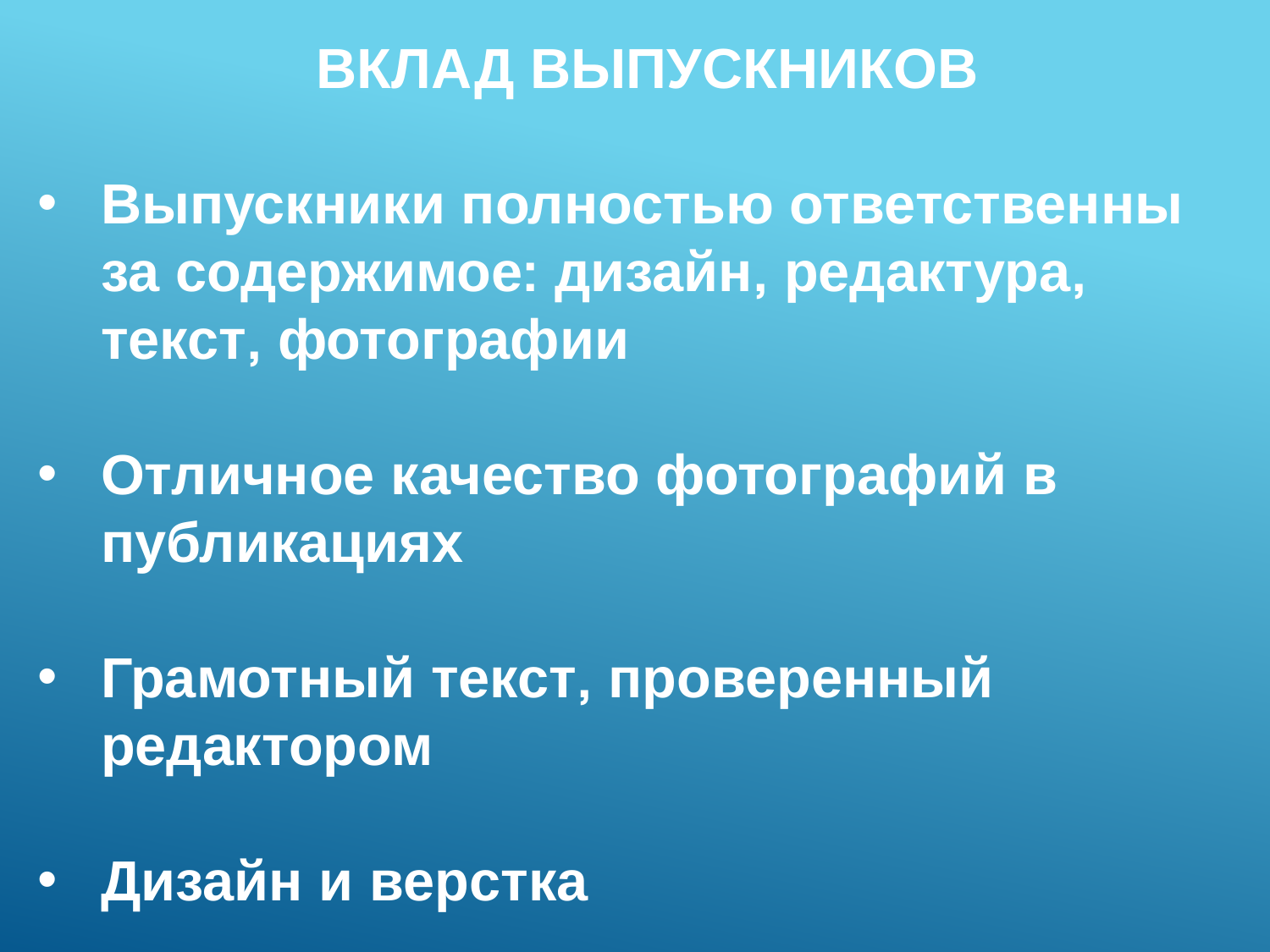

ВКЛАД ВЫПУСКНИКОВ

Выпускники полностью ответственны за содержимое: дизайн, редактура, текст, фотографии

Отличное качество фотографий в публикациях

Грамотный текст, проверенный редактором

Дизайн и верстка